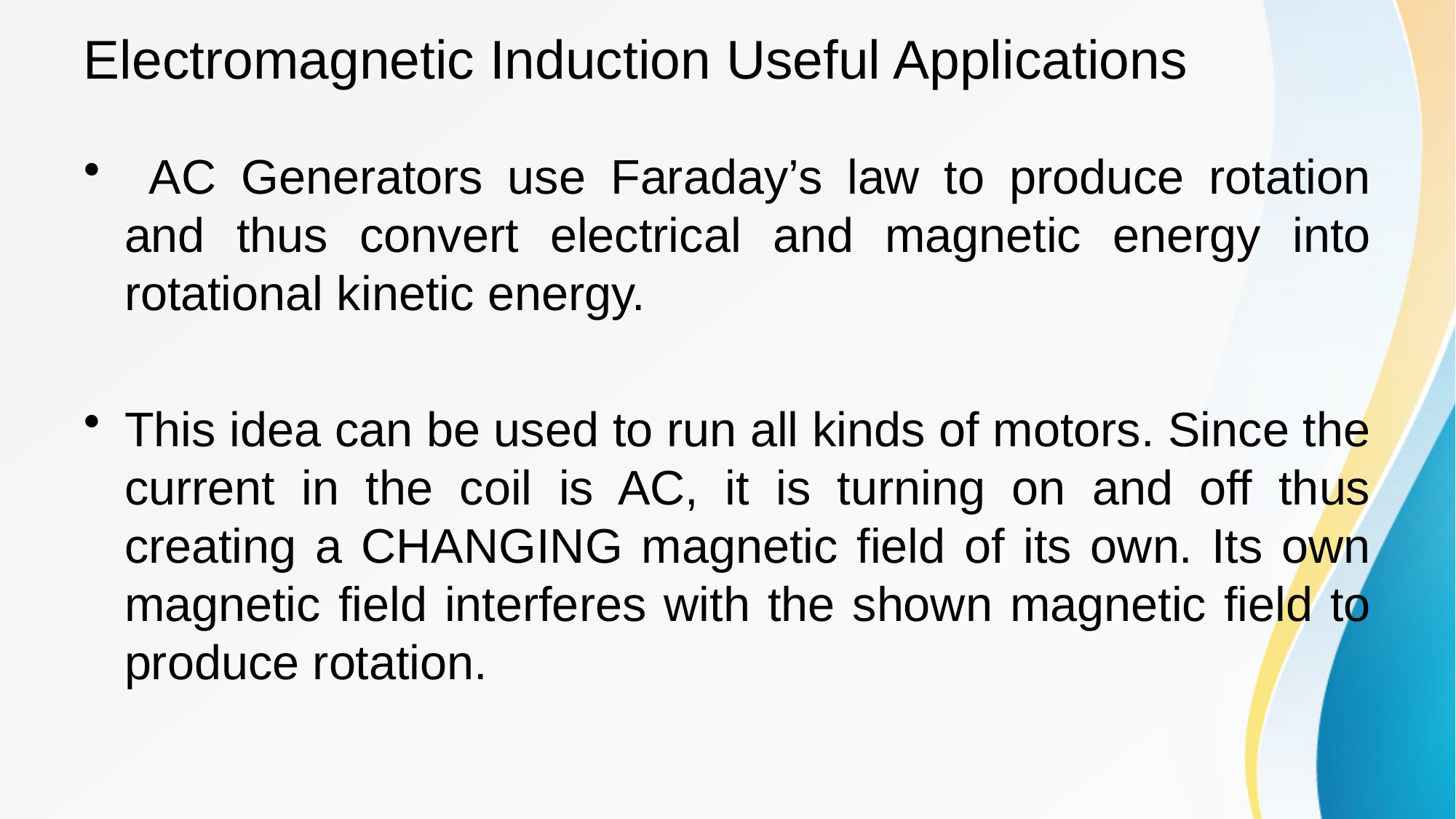

# Electromagnetic Induction Useful Applications
 AC Generators use Faraday’s law to produce rotation and thus convert electrical and magnetic energy into rotational kinetic energy.

This idea can be used to run all kinds of motors. Since the current in the coil is AC, it is turning on and off thus creating a CHANGING magnetic field of its own. Its own magnetic field interferes with the shown magnetic field to produce rotation.